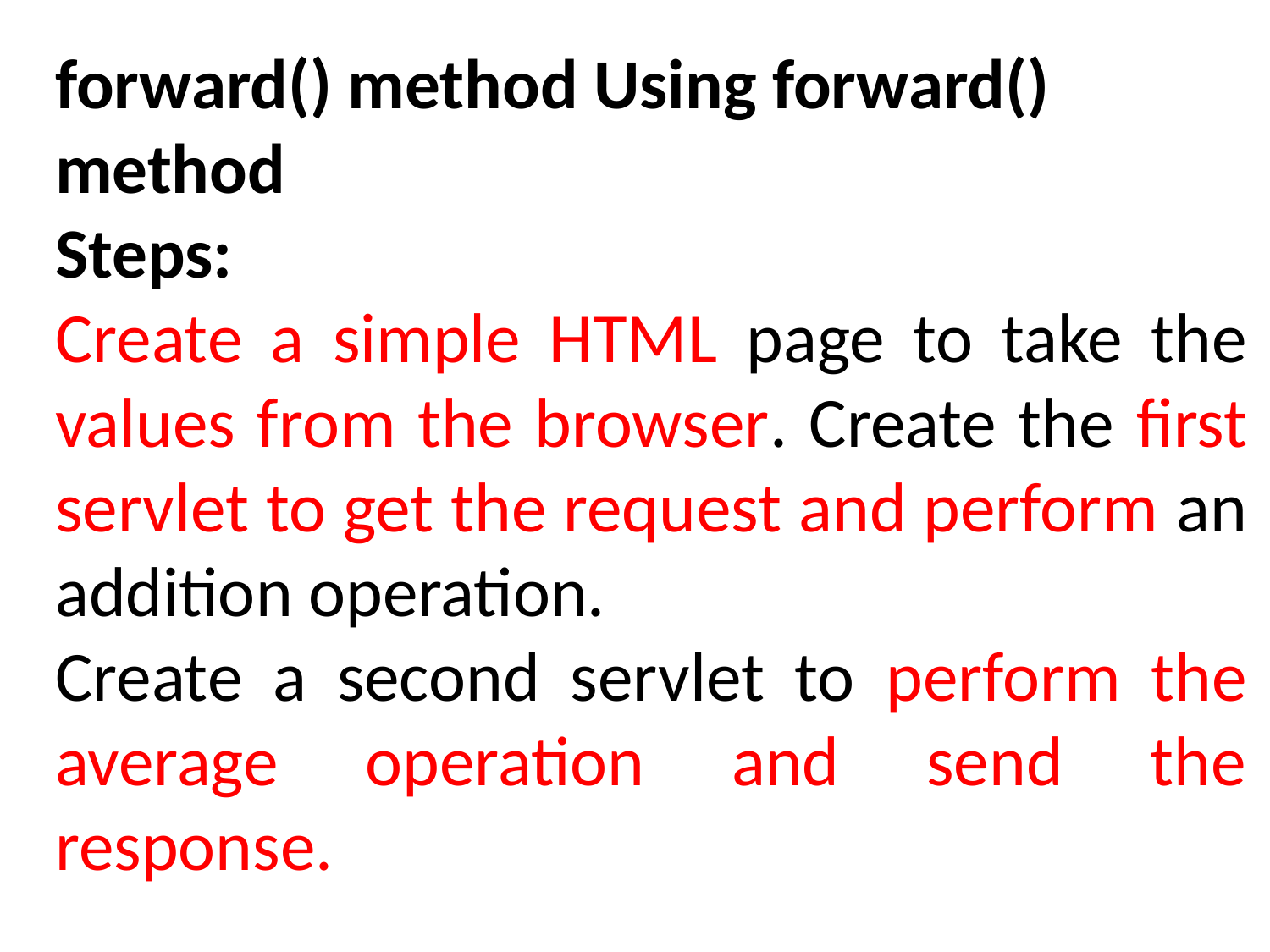

forward() method Using forward() method
Steps:
Create a simple HTML page to take the values from the browser. Create the first servlet to get the request and perform an addition operation.
Create a second servlet to perform the average operation and send the response.